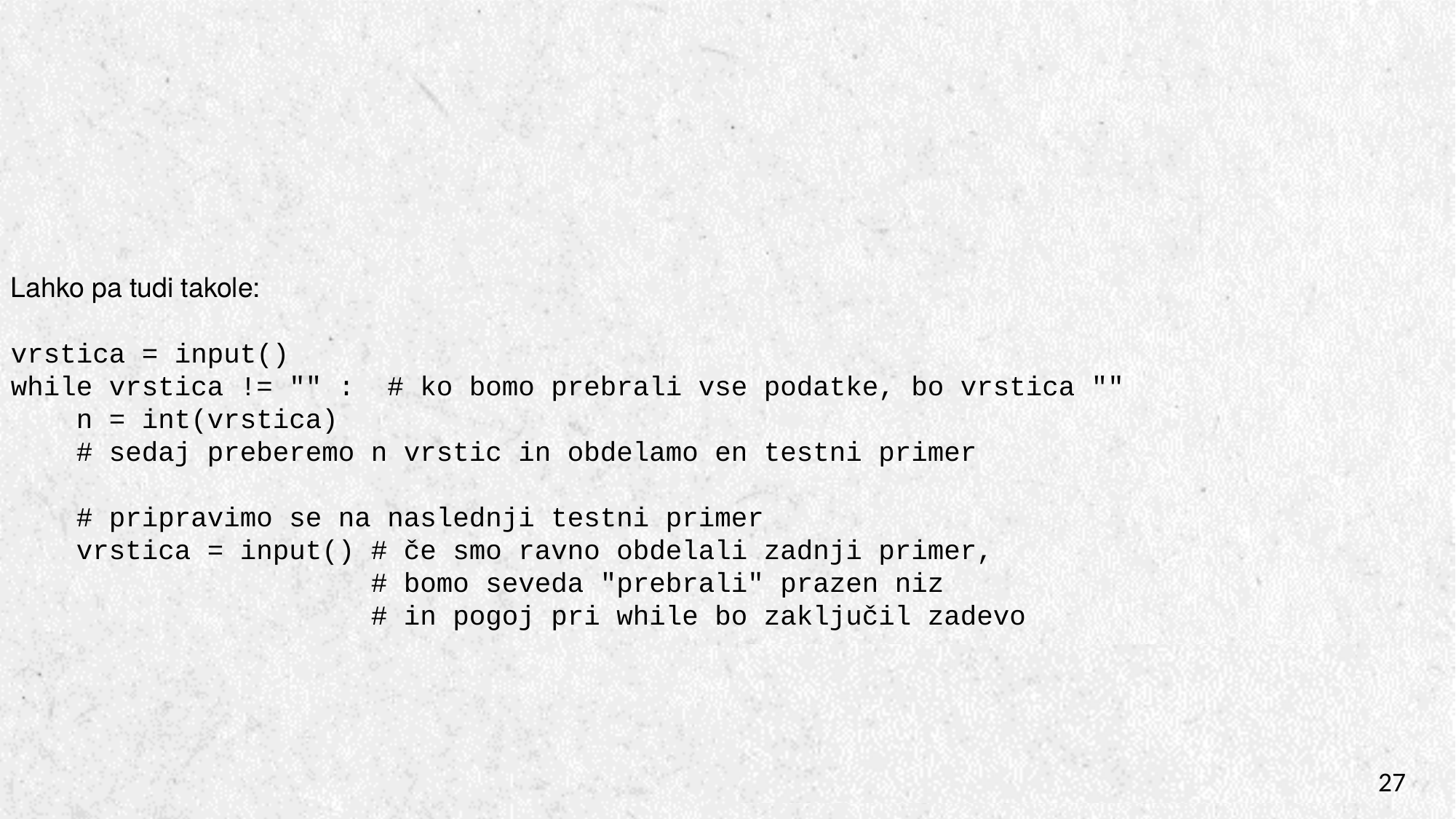

Lahko pa tudi takole:

vrstica = input()
while vrstica != "" :  # ko bomo prebrali vse podatke, bo vrstica ""
    n = int(vrstica)
    # sedaj preberemo n vrstic in obdelamo en testni primer

    # pripravimo se na naslednji testni primer
    vrstica = input() # če smo ravno obdelali zadnji primer,
                      # bomo seveda "prebrali" prazen niz
                      # in pogoj pri while bo zaključil zadevo

27